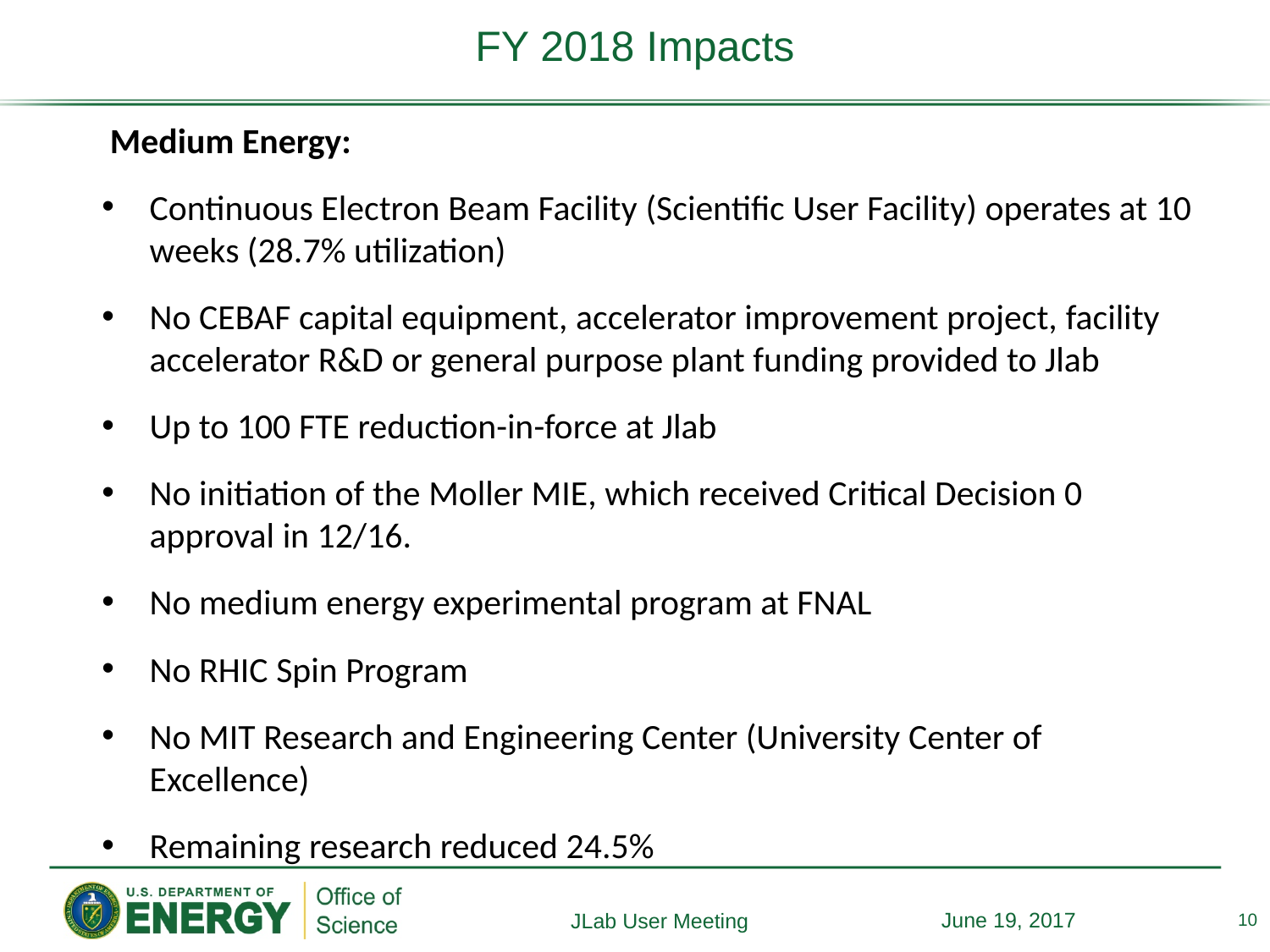

# FY 2018 Impacts

 Medium Energy:
Continuous Electron Beam Facility (Scientific User Facility) operates at 10 weeks (28.7% utilization)
No CEBAF capital equipment, accelerator improvement project, facility accelerator R&D or general purpose plant funding provided to Jlab
Up to 100 FTE reduction-in-force at Jlab
No initiation of the Moller MIE, which received Critical Decision 0 approval in 12/16.
No medium energy experimental program at FNAL
No RHIC Spin Program
No MIT Research and Engineering Center (University Center of Excellence)
Remaining research reduced 24.5%

10